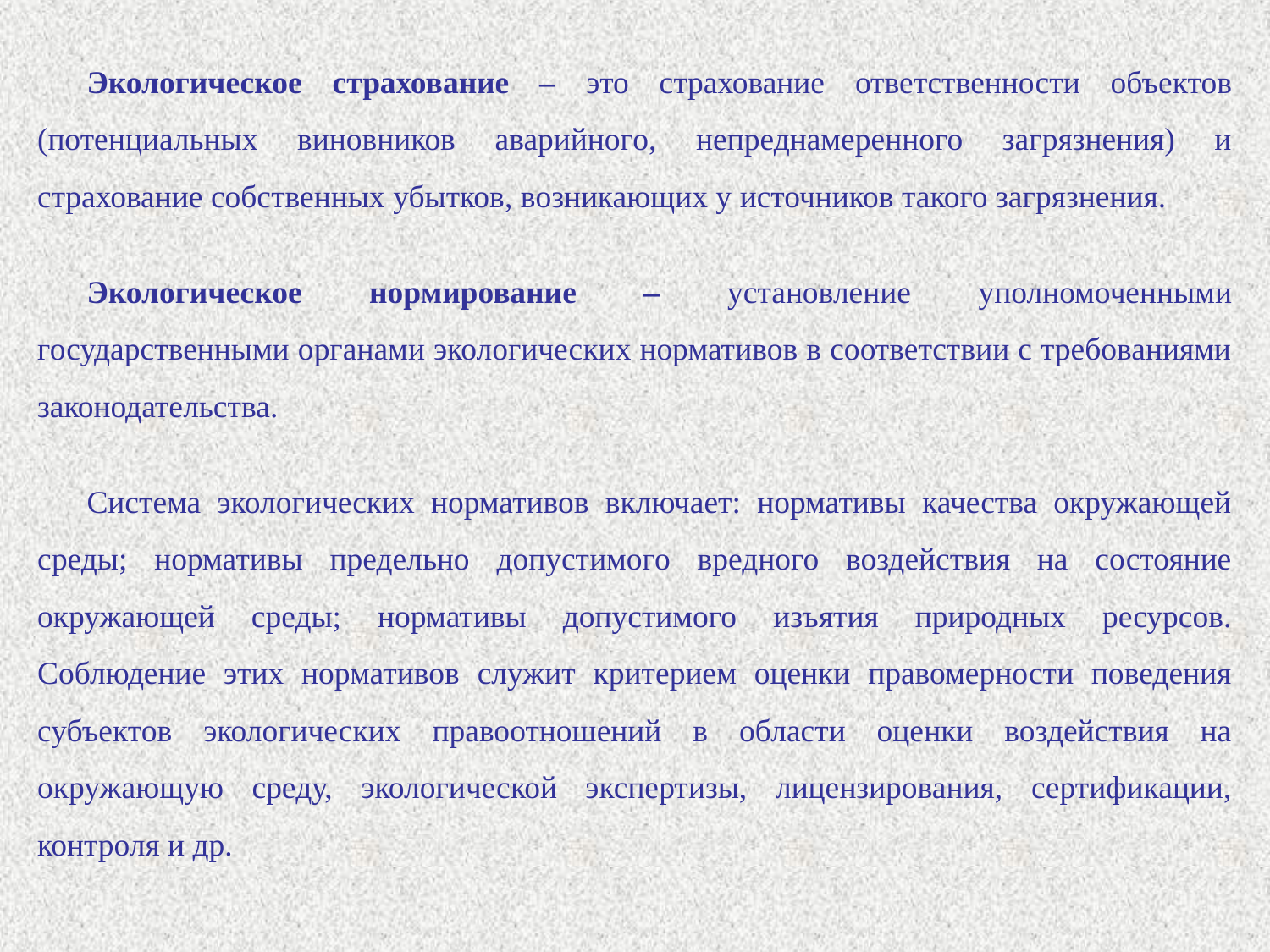

Экологическое страхование – это страхование ответственности объектов (потенциальных виновников аварийного, непреднамеренного загрязнения) и страхование собственных убытков, возникающих у источников такого загрязнения.
Экологическое нормирование – установление уполномоченными государственными органами экологических нормативов в соответствии с требованиями законодательства.
Система экологических нормативов включает: нормативы качества окружающей среды; нормативы предельно допустимого вредного воздействия на состояние окружающей среды; нормативы допустимого изъятия природных ресурсов. Соблюдение этих нормативов служит критерием оценки правомерности поведения субъектов экологических правоотношений в области оценки воздействия на окружающую среду, экологической экспертизы, лицензирования, сертификации, контроля и др.